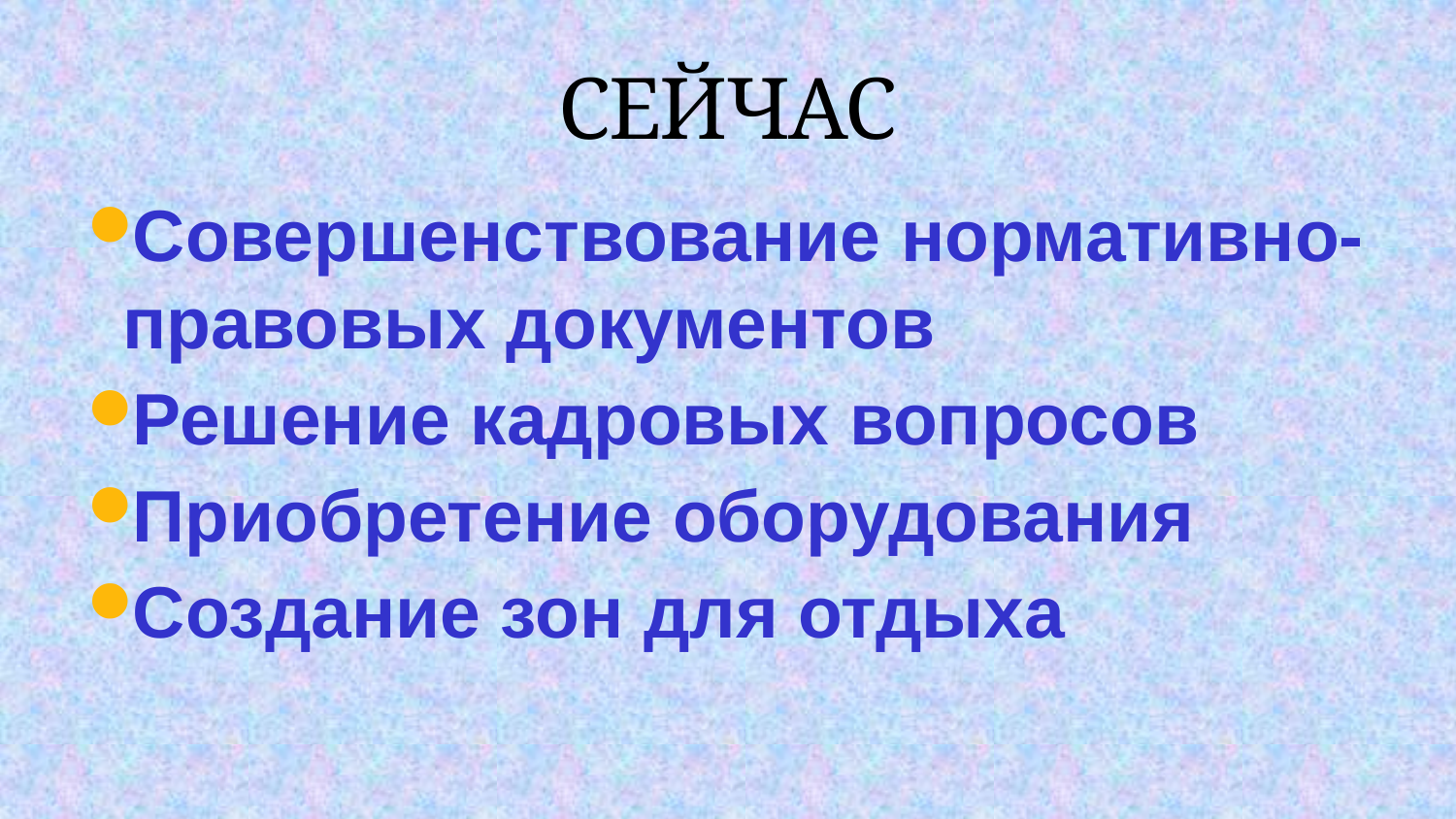

# СЕЙЧАС
Совершенствование нормативно-правовых документов
Решение кадровых вопросов
Приобретение оборудования
Создание зон для отдыха